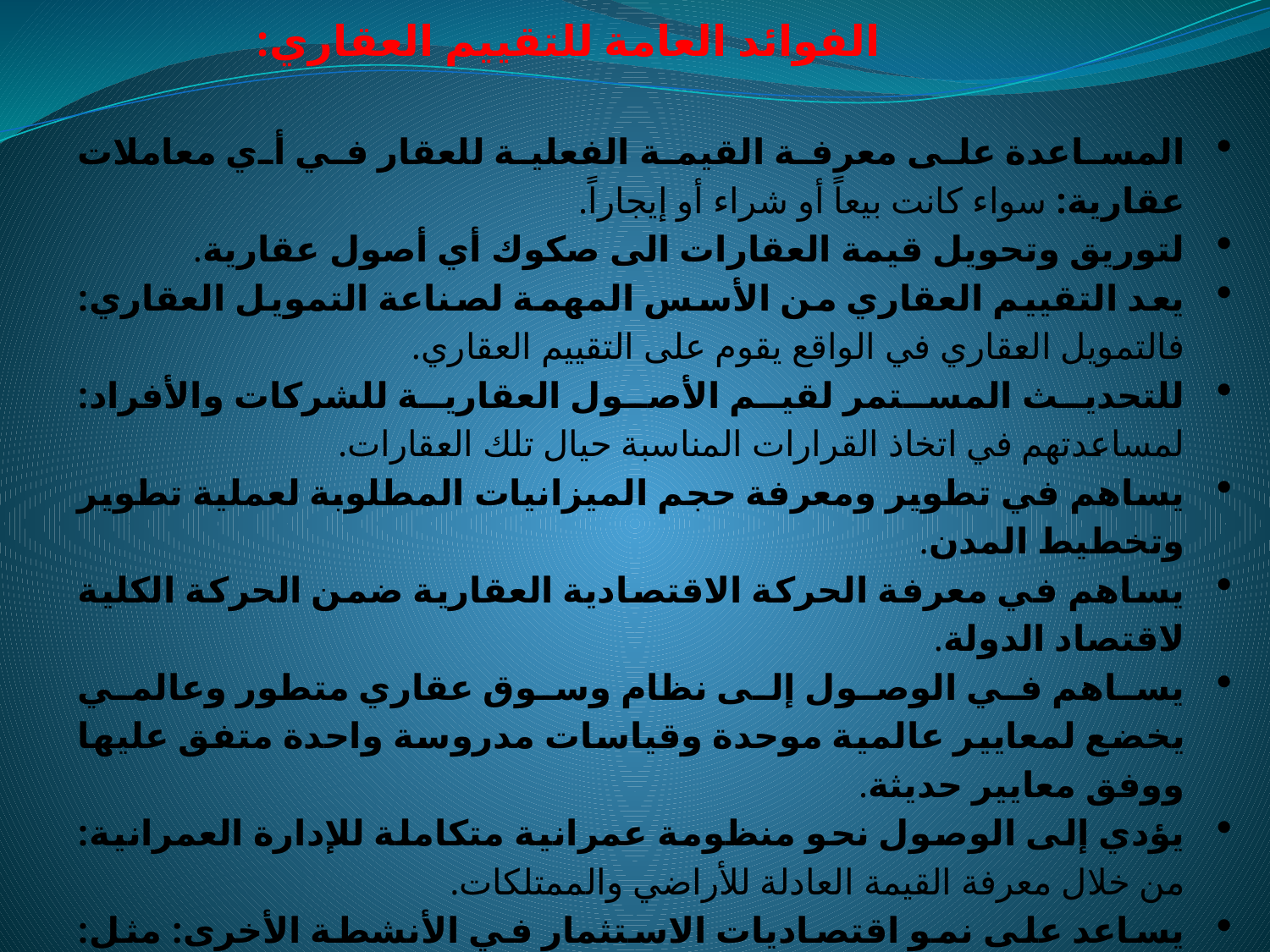

الفوائد العامة للتقييم العقاري:

المساعدة على معرفة القيمة الفعلية للعقار في أي معاملات عقارية: سواء كانت بيعاً أو شراء أو إيجاراً.
لتوريق وتحويل قيمة العقارات الى صكوك أي أصول عقارية.
يعد التقييم العقاري من الأسس المهمة لصناعة التمويل العقاري: فالتمويل العقاري في الواقع يقوم على التقييم العقاري.
للتحديث المستمر لقيم الأصول العقارية للشركات والأفراد: لمساعدتهم في اتخاذ القرارات المناسبة حيال تلك العقارات.
يساهم في تطوير ومعرفة حجم الميزانيات المطلوبة لعملية تطوير وتخطيط المدن.
يساهم في معرفة الحركة الاقتصادية العقارية ضمن الحركة الكلية لاقتصاد الدولة.
يساهم في الوصول إلى نظام وسوق عقاري متطور وعالمي يخضع لمعايير عالمية موحدة وقياسات مدروسة واحدة متفق عليها ووفق معايير حديثة.
يؤدي إلى الوصول نحو منظومة عمرانية متكاملة للإدارة العمرانية: من خلال معرفة القيمة العادلة للأراضي والممتلكات.
يساعد على نمو اقتصاديات الاستثمار في الأنشطة الأخرى: مثل: الاستثمار السياحي وتوفير فرص عمل وأسعار في متناول مستويات مختلفة، فالتمويل العقاري والأنشطة العقارية يدخل في مجالات من ضمنها: المجالات السياحية والصحية والتعليمية...